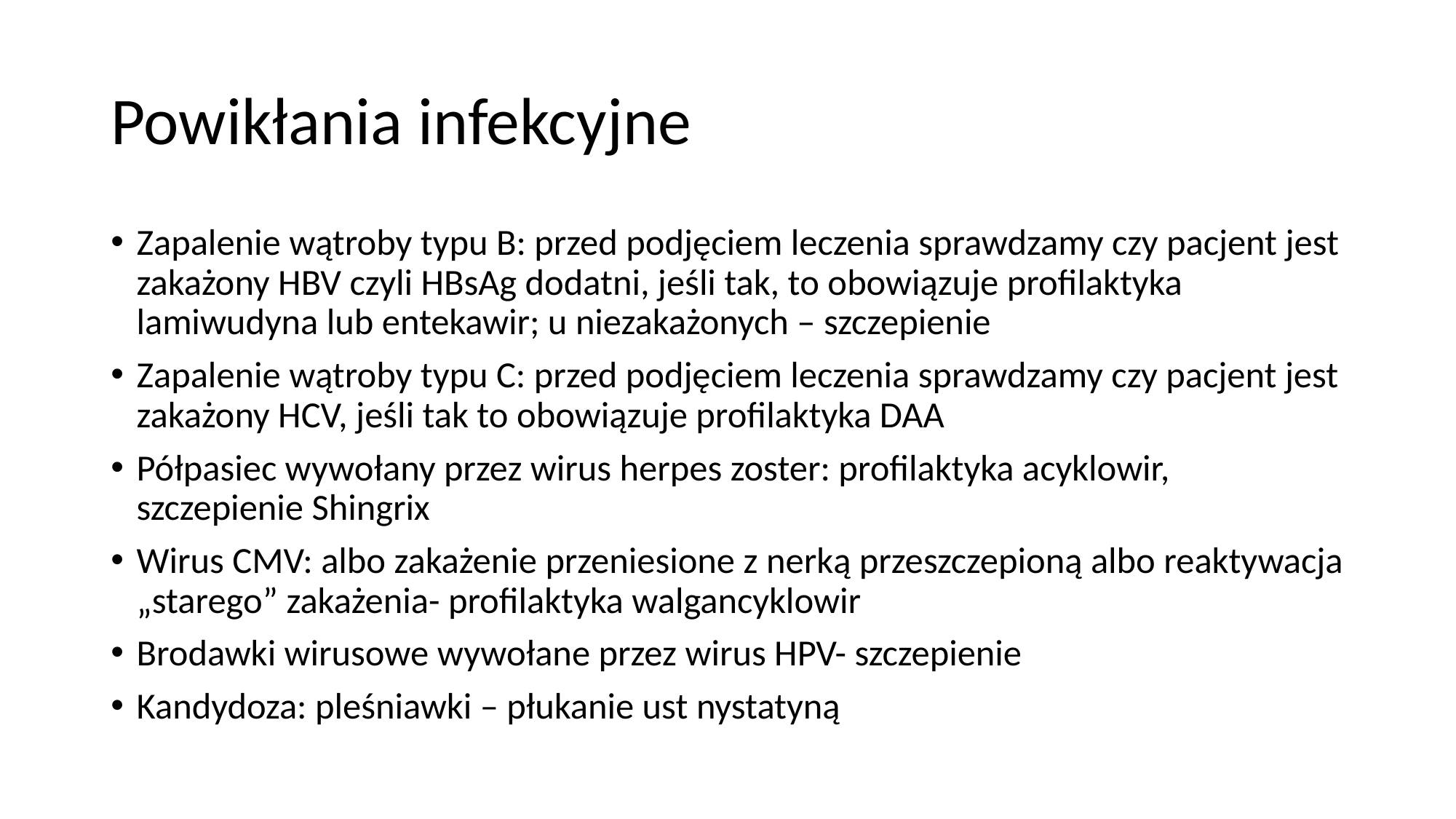

# Powikłania infekcyjne
Zapalenie wątroby typu B: przed podjęciem leczenia sprawdzamy czy pacjent jest zakażony HBV czyli HBsAg dodatni, jeśli tak, to obowiązuje profilaktyka lamiwudyna lub entekawir; u niezakażonych – szczepienie
Zapalenie wątroby typu C: przed podjęciem leczenia sprawdzamy czy pacjent jest zakażony HCV, jeśli tak to obowiązuje profilaktyka DAA
Półpasiec wywołany przez wirus herpes zoster: profilaktyka acyklowir, szczepienie Shingrix
Wirus CMV: albo zakażenie przeniesione z nerką przeszczepioną albo reaktywacja „starego” zakażenia- profilaktyka walgancyklowir
Brodawki wirusowe wywołane przez wirus HPV- szczepienie
Kandydoza: pleśniawki – płukanie ust nystatyną